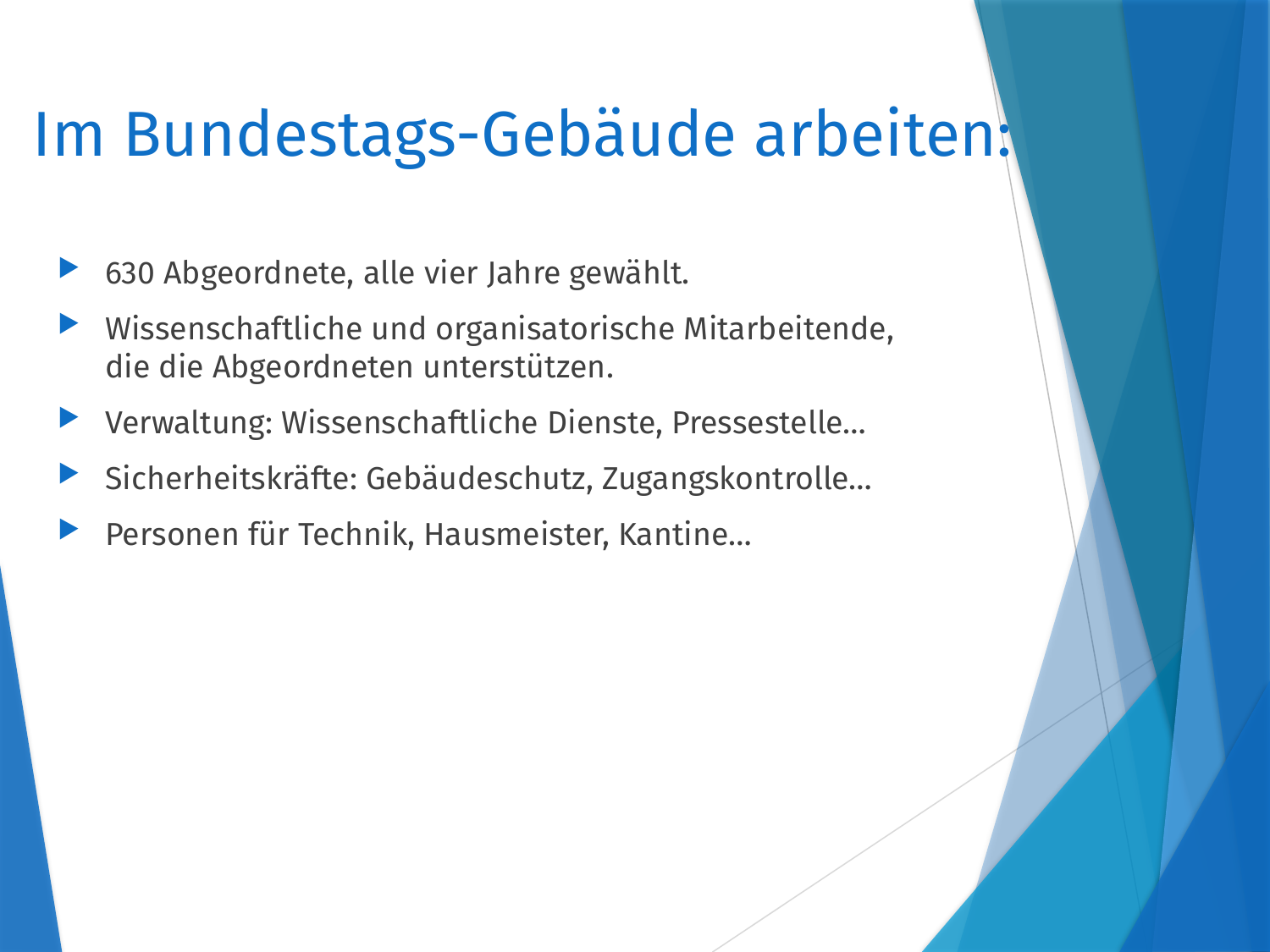

# Im Bundestags-Gebäude arbeiten:
630 Abgeordnete, alle vier Jahre gewählt.
Wissenschaftliche und organisatorische Mitarbeitende, die die Abgeordneten unterstützen.
Verwaltung: Wissenschaftliche Dienste, Pressestelle…
Sicherheitskräfte: Gebäudeschutz, Zugangskontrolle…
Personen für Technik, Hausmeister, Kantine…